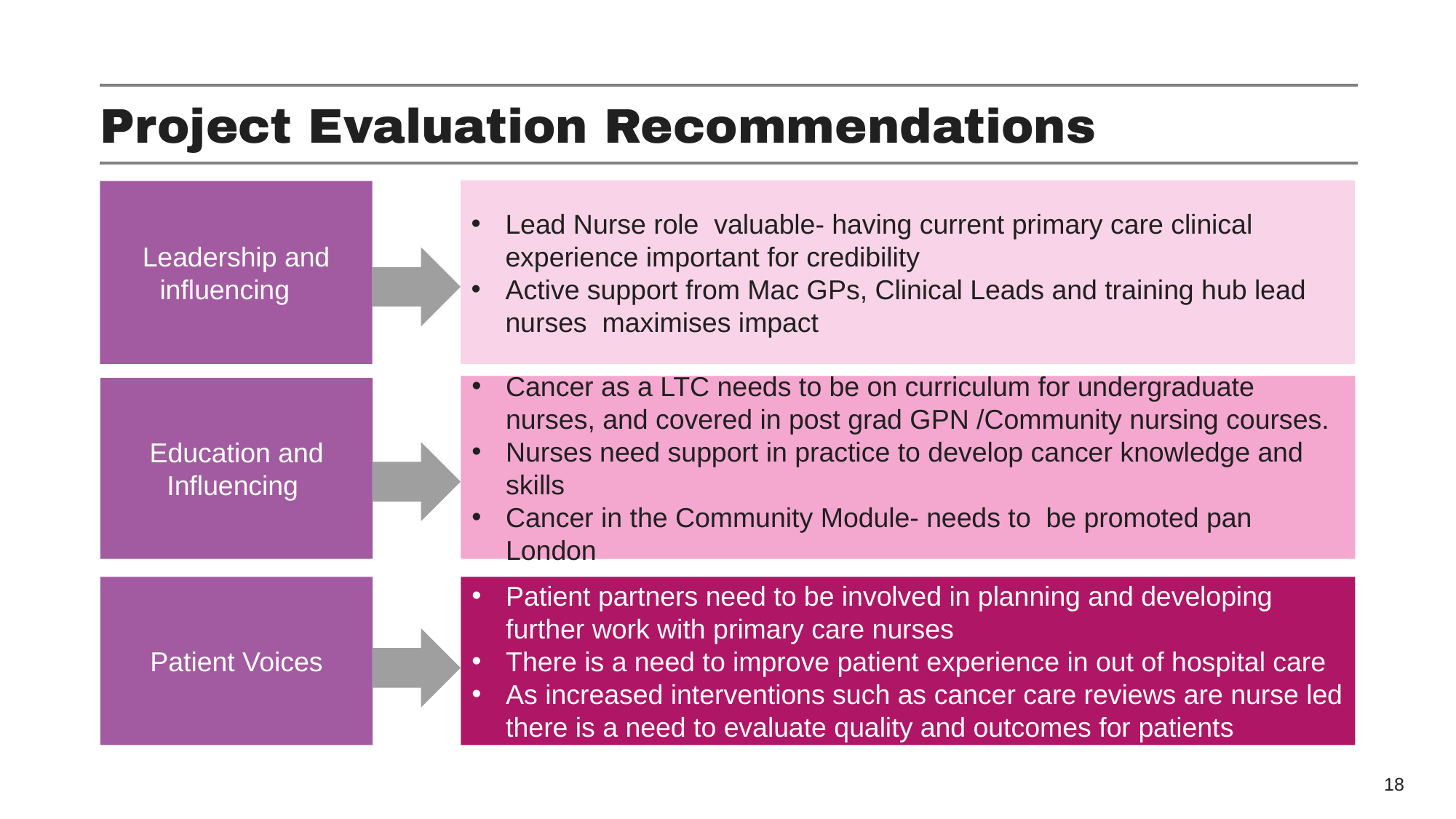

Project Evaluation Recommendations
Lead Nurse role  valuable- having current primary care clinical experience important for credibility
Active support from Mac GPs, Clinical Leads and training hub lead nurses  maximises impact
Leadership and influencing

Cancer as a LTC needs to be on curriculum for undergraduate nurses, and covered in post grad GPN /Community nursing courses.
Nurses need support in practice to develop cancer knowledge and skills
Cancer in the Community Module- needs to  be promoted pan London

Education and Influencing

Patient Voices
Patient partners need to be involved in planning and developing further work with primary care nurses
There is a need to improve patient experience in out of hospital care
As increased interventions such as cancer care reviews are nurse led there is a need to evaluate quality and outcomes for patients

18